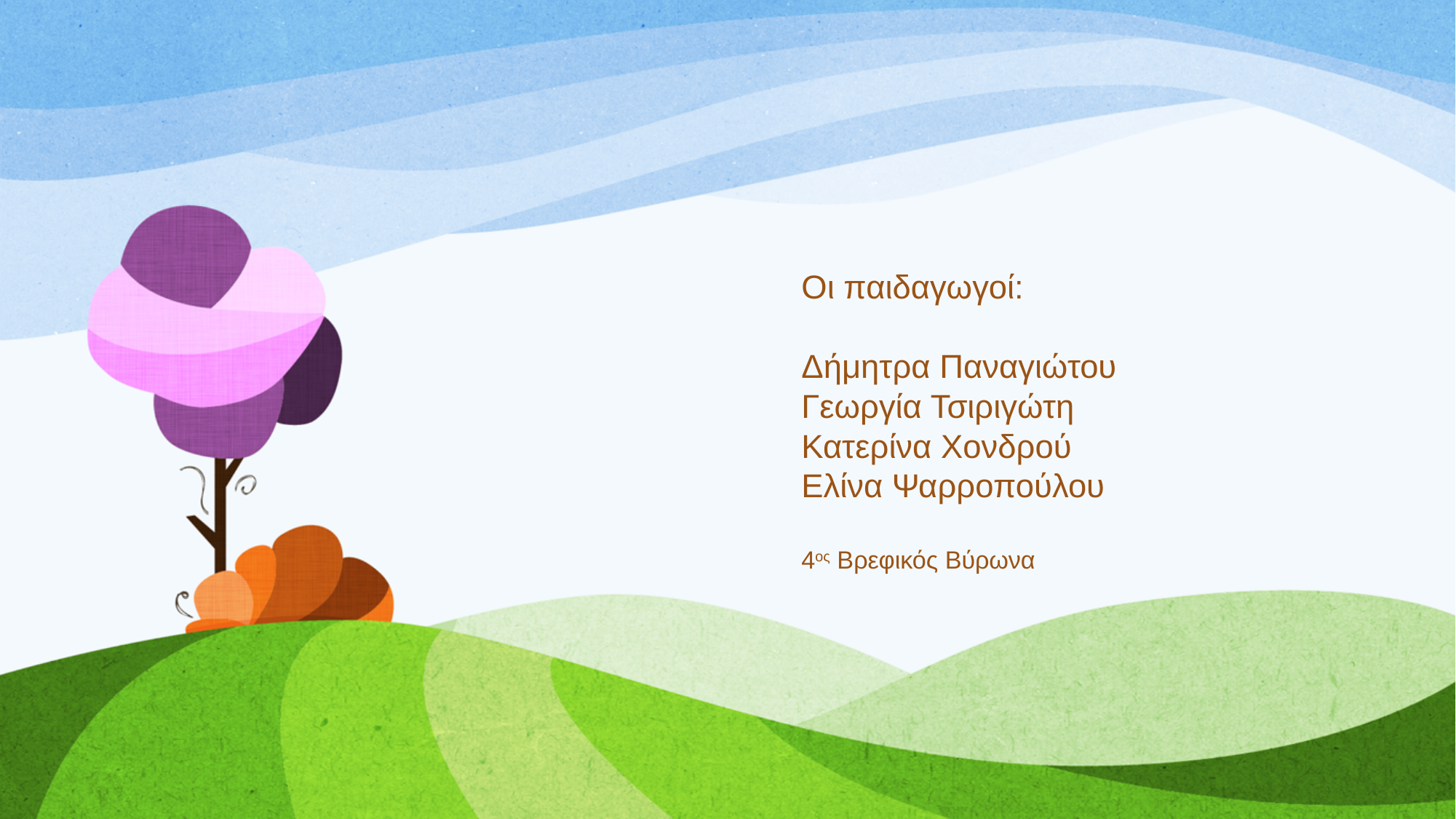

Οι παιδαγωγοί:

Δήμητρα Παναγιώτου
Γεωργία Τσιριγώτη
Κατερίνα Χονδρού
Ελίνα Ψαρροπούλου

4ος Βρεφικός Βύρωνα